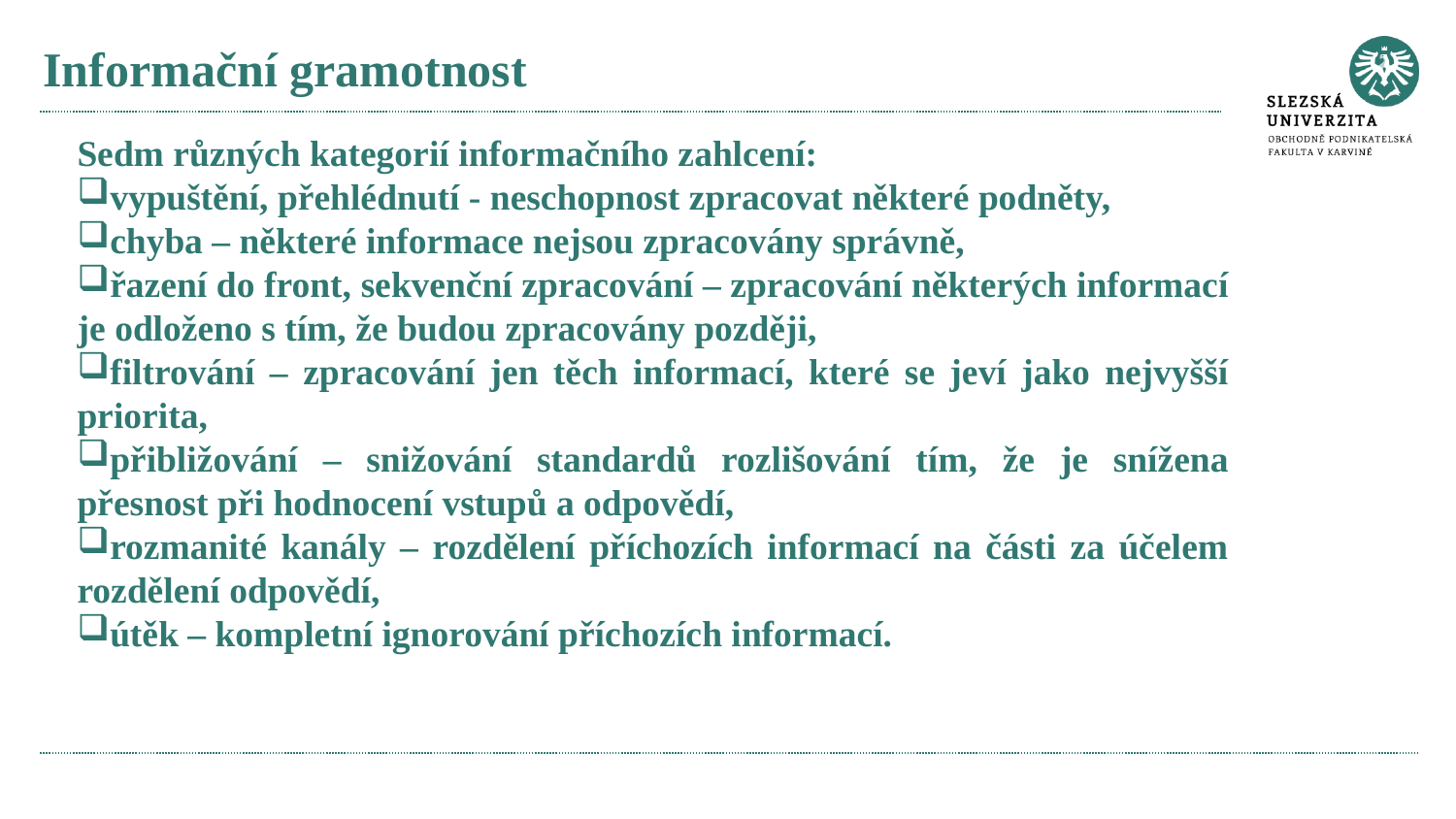

# Informační gramotnost
Sedm různých kategorií informačního zahlcení:
vypuštění, přehlédnutí - neschopnost zpracovat některé podněty,
chyba – některé informace nejsou zpracovány správně,
řazení do front, sekvenční zpracování – zpracování některých informací je odloženo s tím, že budou zpracovány později,
filtrování – zpracování jen těch informací, které se jeví jako nejvyšší priorita,
přibližování – snižování standardů rozlišování tím, že je snížena přesnost při hodnocení vstupů a odpovědí,
rozmanité kanály – rozdělení příchozích informací na části za účelem rozdělení odpovědí,
útěk – kompletní ignorování příchozích informací.